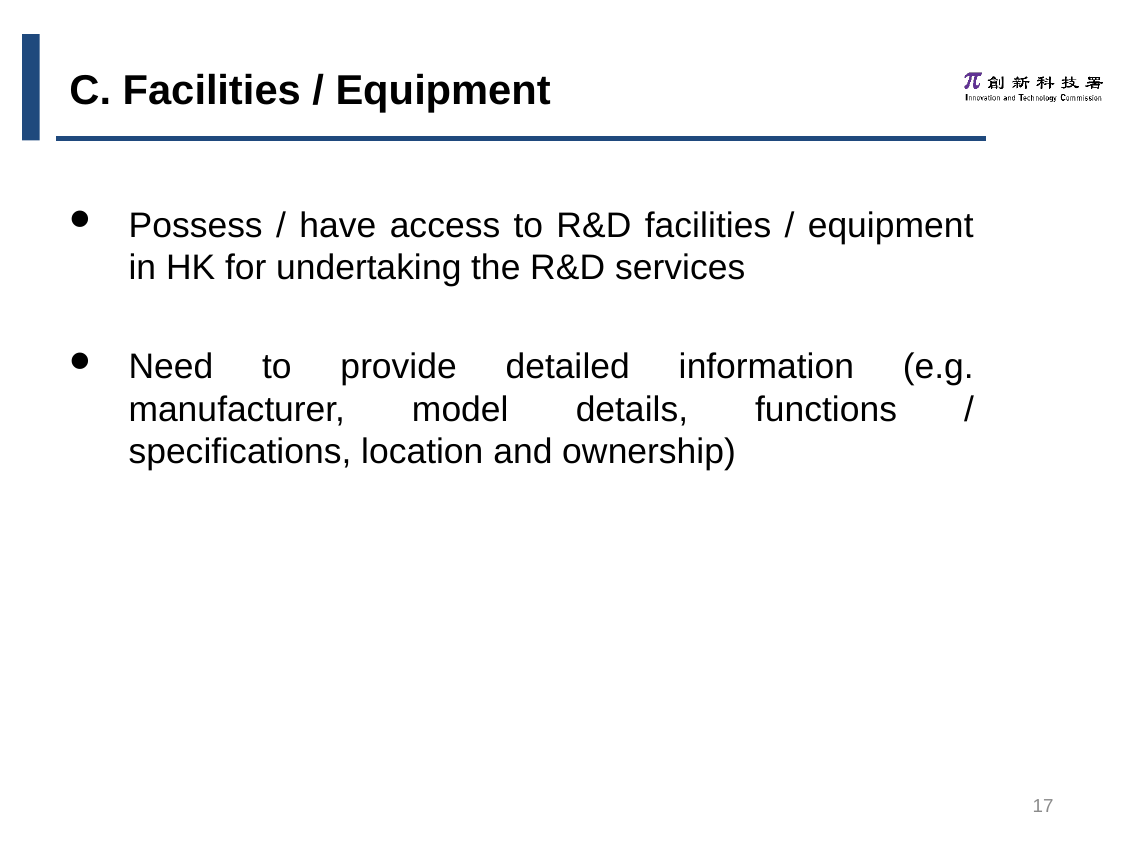

C. Facilities / Equipment

Possess / have access to R&D facilities / equipment in HK for undertaking the R&D services

Need to provide detailed information (e.g. manufacturer, model details, functions / specifications, location and ownership)

17